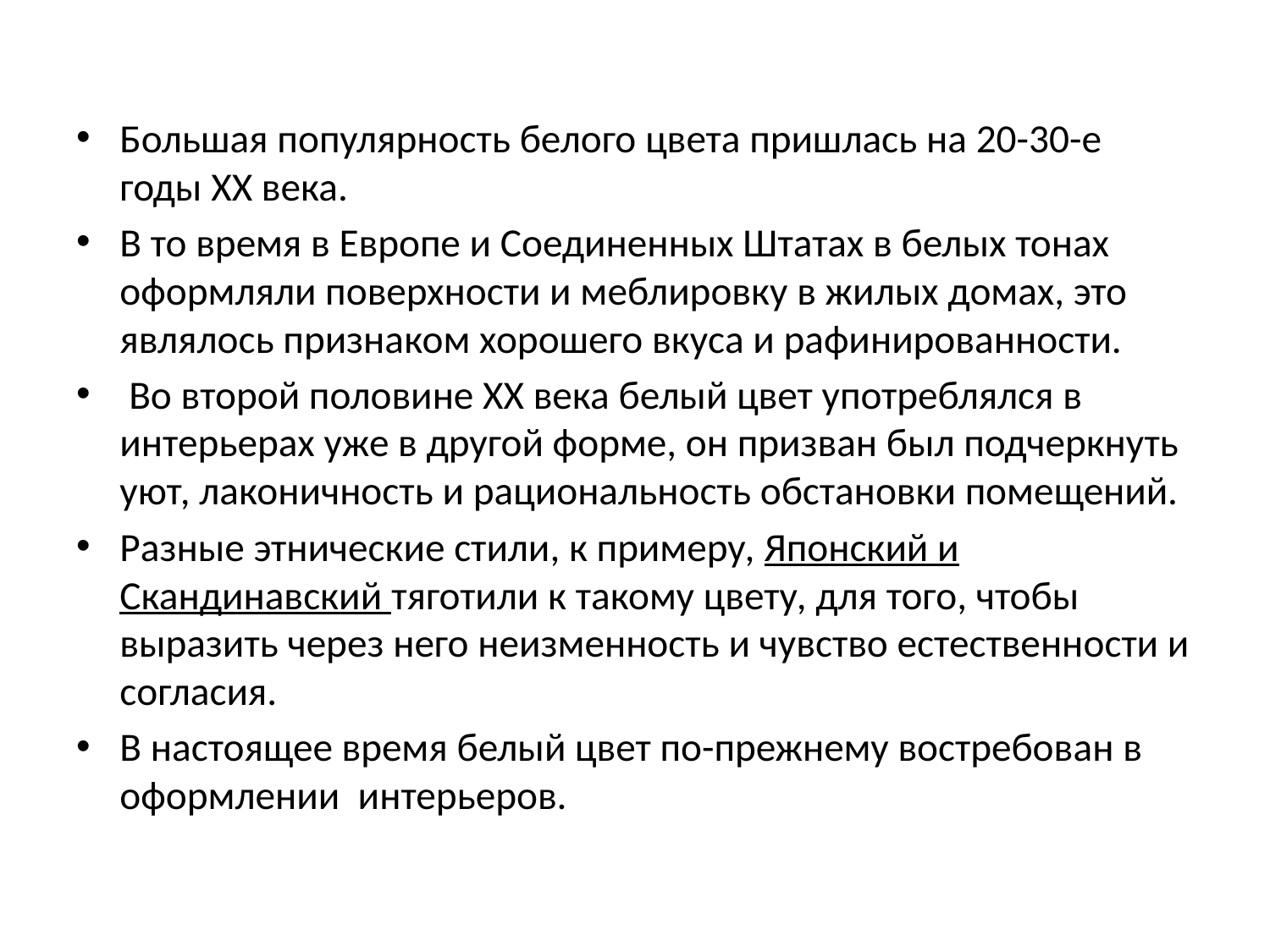

Большая популярность белого цвета пришлась на 20-30-е годы XX века.
В то время в Европе и Соединенных Штатах в белых тонах оформляли поверхности и меблировку в жилых домах, это являлось признаком хорошего вкуса и рафинированности.
 Во второй половине XX века белый цвет употреблялся в интерьерах уже в другой форме, он призван был подчеркнуть уют, лаконичность и рациональность обстановки помещений.
Разные этнические стили, к примеру, Японский и Скандинавский тяготили к такому цвету, для того, чтобы выразить через него неизменность и чувство естественности и согласия.
В настоящее время белый цвет по-прежнему востребован в оформлении  интерьеров.